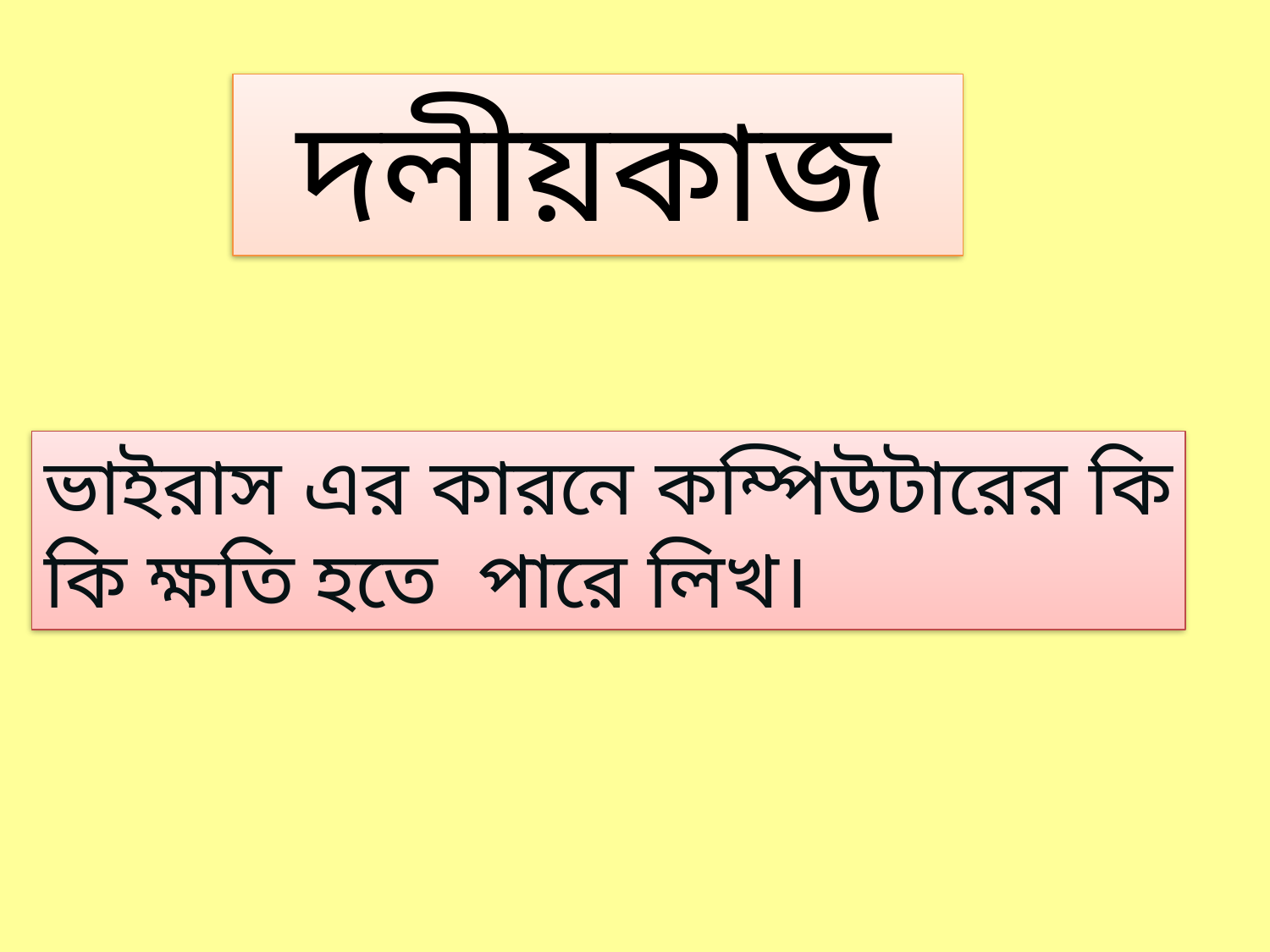

দলীয়কাজ
ভাইরাস এর কারনে কম্পিউটারের কি কি ক্ষতি হতে  পারে লিখ।